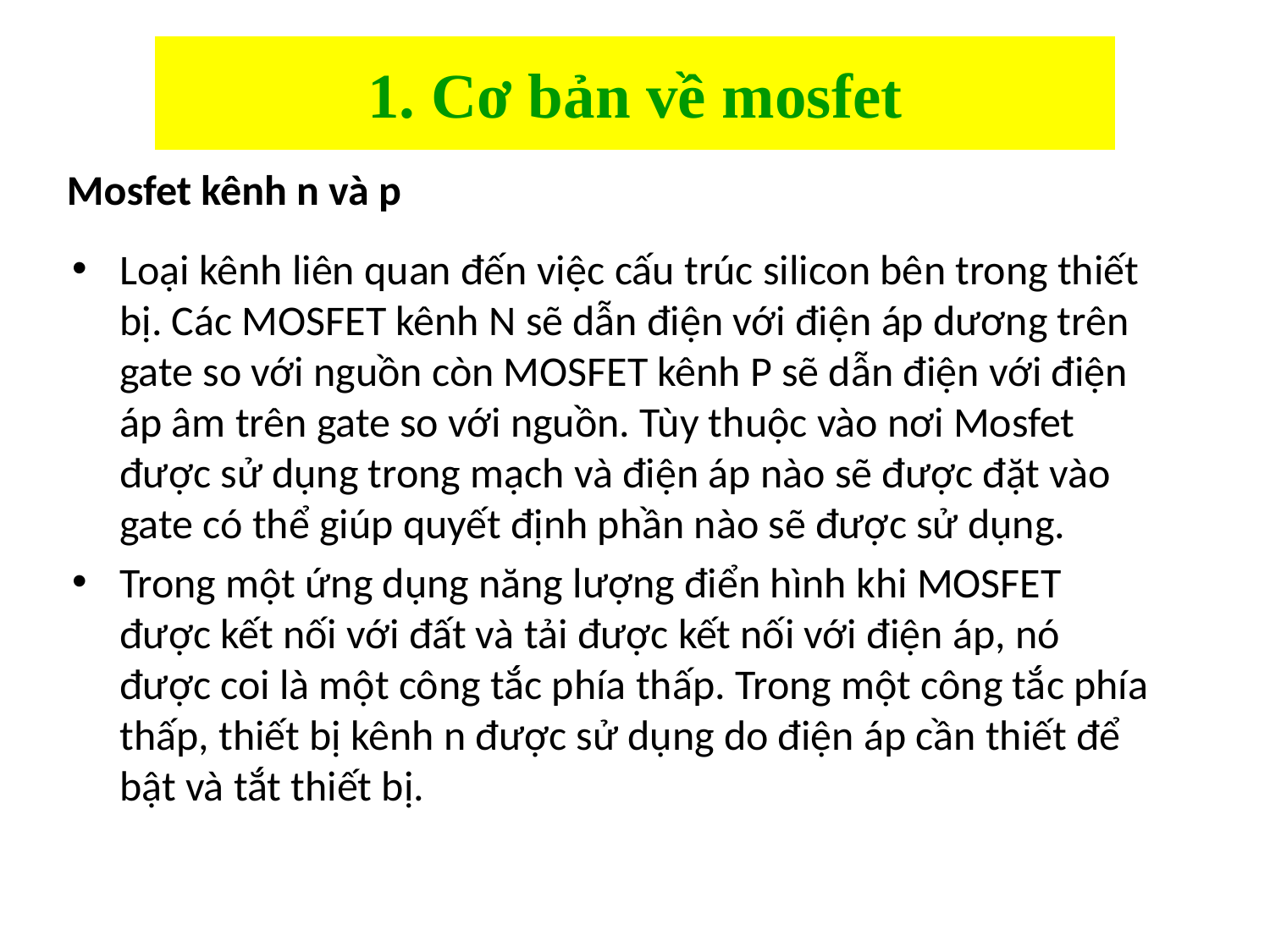

# 1. Cơ bản về mosfet
Mosfet kênh n và p
Loại kênh liên quan đến việc cấu trúc silicon bên trong thiết bị. Các MOSFET kênh N sẽ dẫn điện với điện áp dương trên gate so với nguồn còn MOSFET kênh P sẽ dẫn điện với điện áp âm trên gate so với nguồn. Tùy thuộc vào nơi Mosfet được sử dụng trong mạch và điện áp nào sẽ được đặt vào gate có thể giúp quyết định phần nào sẽ được sử dụng.
Trong một ứng dụng năng lượng điển hình khi MOSFET được kết nối với đất và tải được kết nối với điện áp, nó được coi là một công tắc phía thấp. Trong một công tắc phía thấp, thiết bị kênh n được sử dụng do điện áp cần thiết để bật và tắt thiết bị.